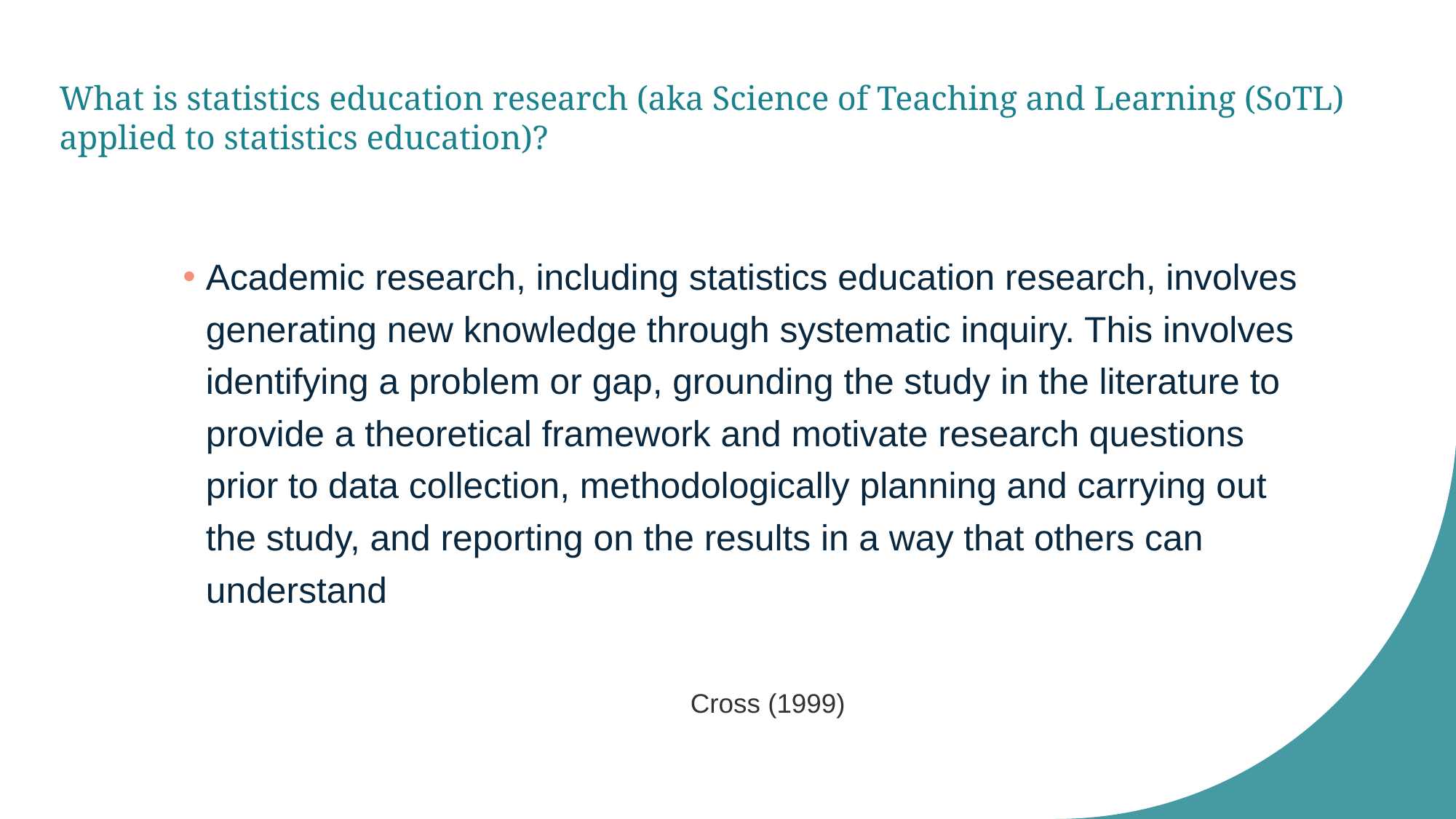

# What is statistics education research (aka Science of Teaching and Learning (SoTL) applied to statistics education)?
Academic research, including statistics education research, involves generating new knowledge through systematic inquiry. This involves identifying a problem or gap, grounding the study in the literature to provide a theoretical framework and motivate research questions prior to data collection, methodologically planning and carrying out the study, and reporting on the results in a way that others can understand

			Cross (1999)